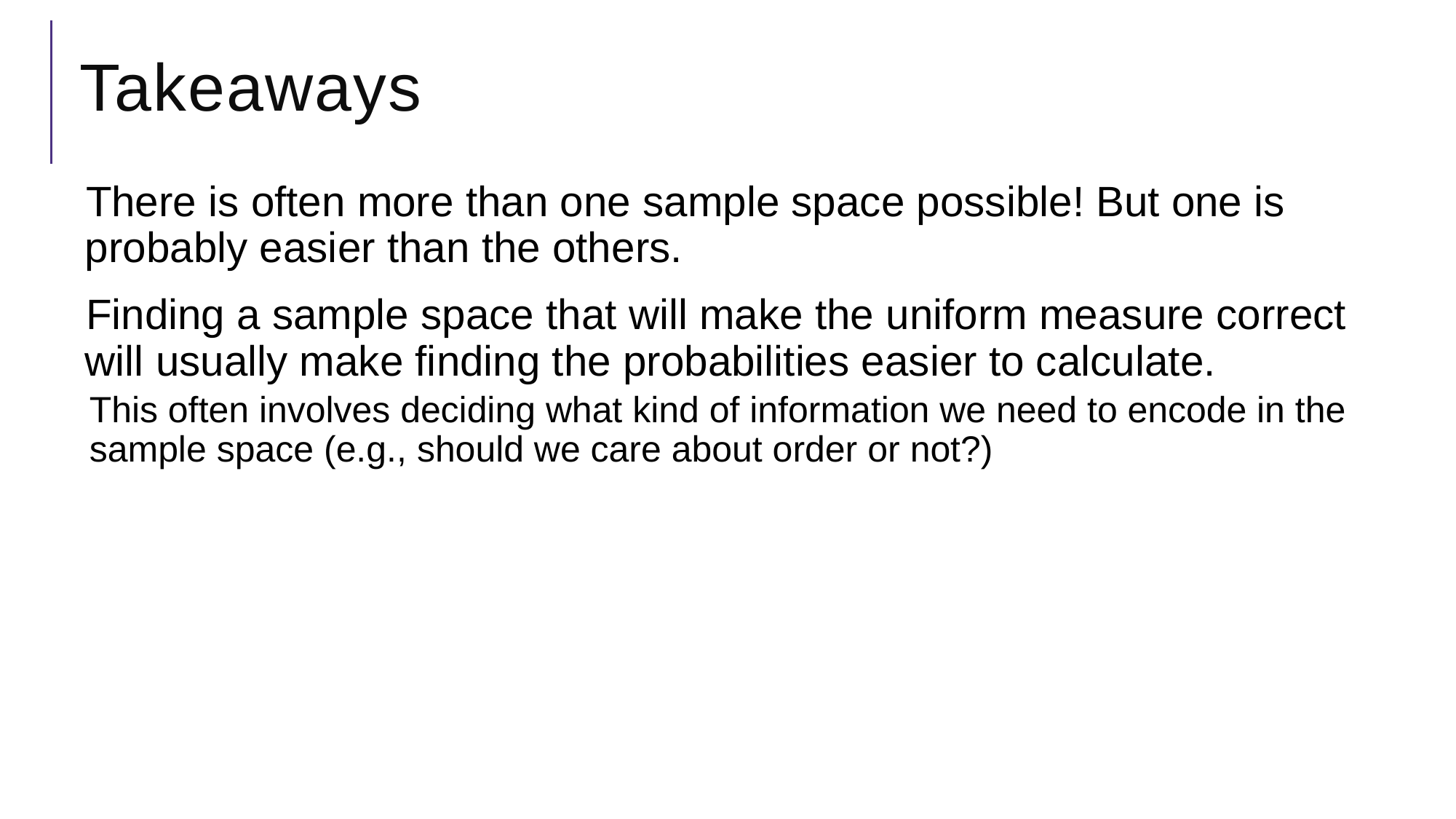

# Takeaways
There is often more than one sample space possible! But one is probably easier than the others.
Finding a sample space that will make the uniform measure correct will usually make finding the probabilities easier to calculate.
This often involves deciding what kind of information we need to encode in the sample space (e.g., should we care about order or not?)